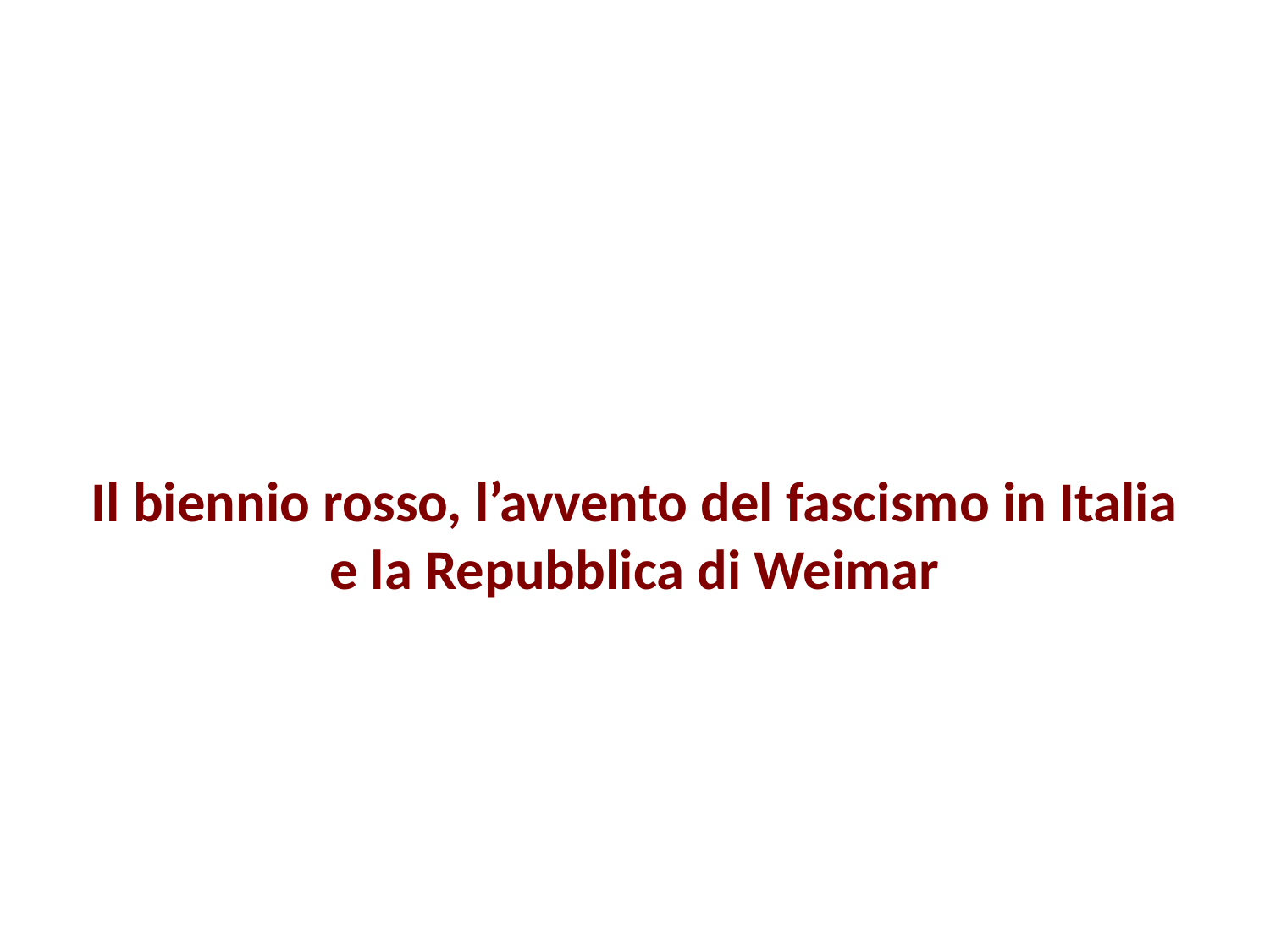

#

Il biennio rosso, l’avvento del fascismo in Italia e la Repubblica di Weimar